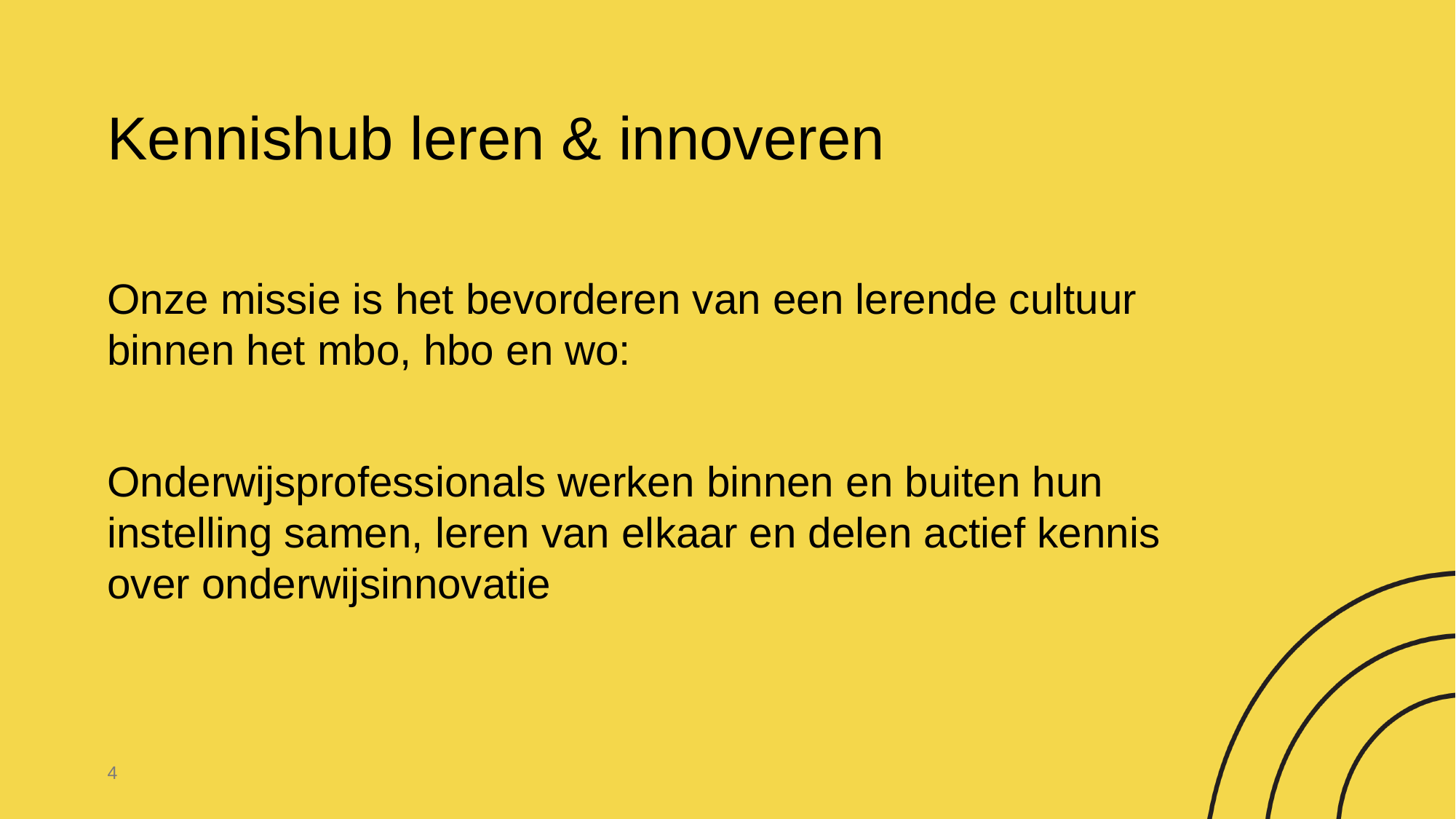

Kennishub leren & innoveren
Onze missie is het bevorderen van een lerende cultuur binnen het mbo, hbo en wo:

Onderwijsprofessionals werken binnen en buiten hun instelling samen, leren van elkaar en delen actief kennis over onderwijsinnovatie
4